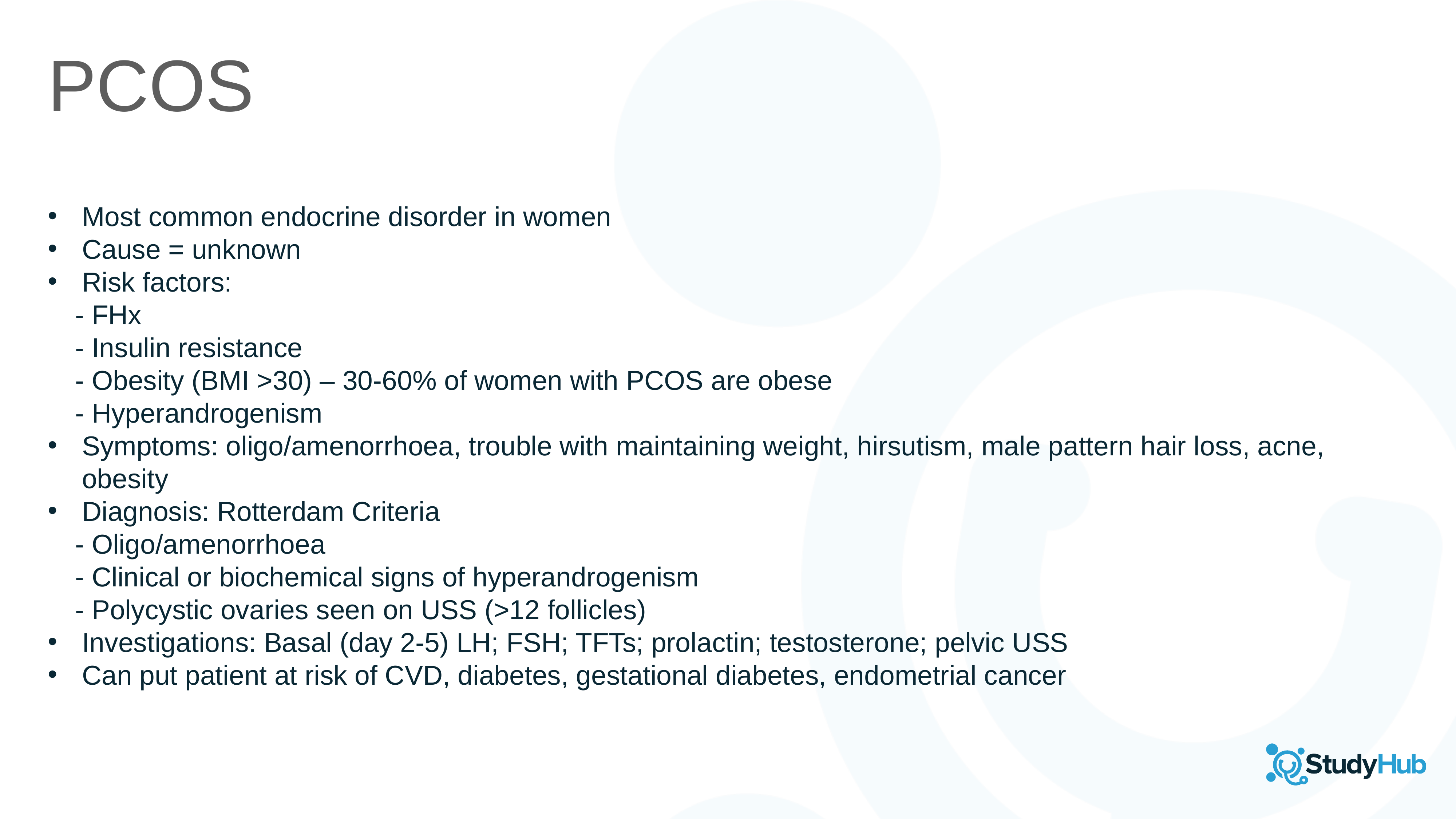

PCOS
Most common endocrine disorder in women
Cause = unknown
Risk factors:
- FHx
- Insulin resistance
- Obesity (BMI >30) – 30-60% of women with PCOS are obese
- Hyperandrogenism
Symptoms: oligo/amenorrhoea, trouble with maintaining weight, hirsutism, male pattern hair loss, acne, obesity
Diagnosis: Rotterdam Criteria
- Oligo/amenorrhoea
- Clinical or biochemical signs of hyperandrogenism
- Polycystic ovaries seen on USS (>12 follicles)
Investigations: Basal (day 2-5) LH; FSH; TFTs; prolactin; testosterone; pelvic USS
Can put patient at risk of CVD, diabetes, gestational diabetes, endometrial cancer